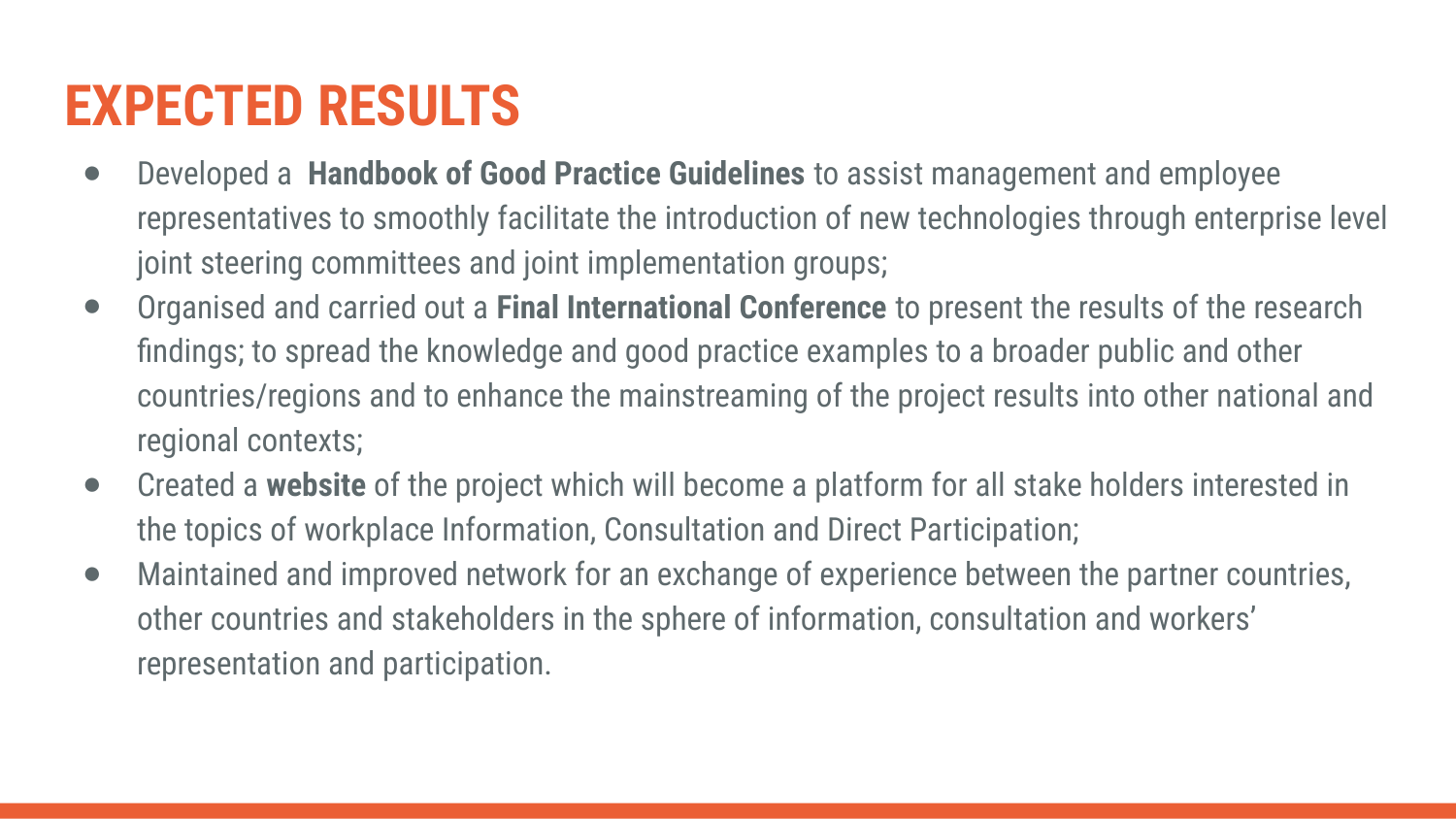

# EXPECTED RESULTS
Developed a  Handbook of Good Practice Guidelines to assist management and employee representatives to smoothly facilitate the introduction of new technologies through enterprise level joint steering committees and joint implementation groups;
Organised and carried out a Final International Conference to present the results of the research findings; to spread the knowledge and good practice examples to a broader public and other countries/regions and to enhance the mainstreaming of the project results into other national and regional contexts;
Created a website of the project which will become a platform for all stake holders interested in the topics of workplace Information, Consultation and Direct Participation;
Maintained and improved network for an exchange of experience between the partner countries, other countries and stakeholders in the sphere of information, consultation and workers’ representation and participation.